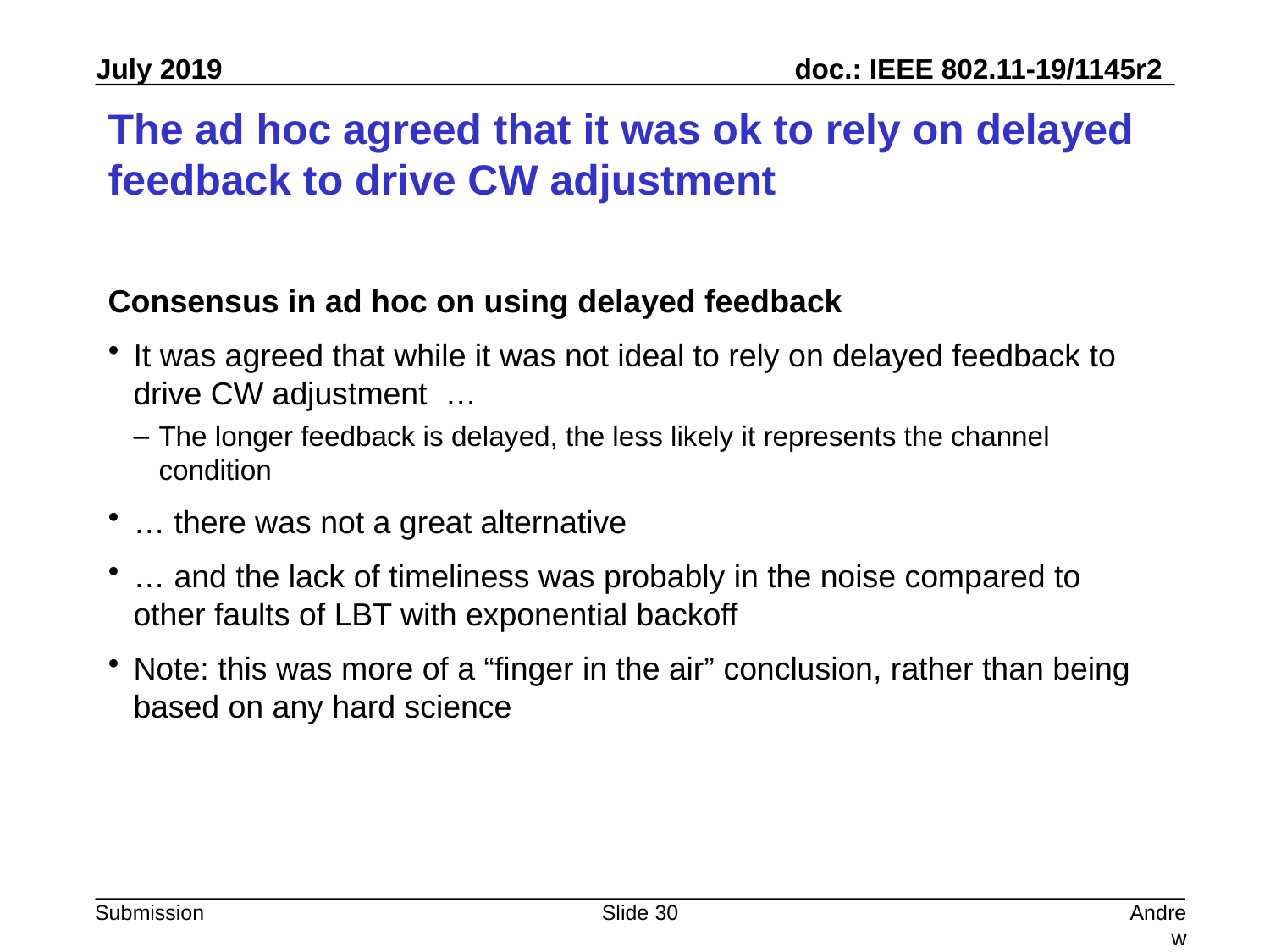

# The ad hoc agreed that it was ok to rely on delayed feedback to drive CW adjustment
Consensus in ad hoc on using delayed feedback
It was agreed that while it was not ideal to rely on delayed feedback to drive CW adjustment  …
The longer feedback is delayed, the less likely it represents the channel condition
… there was not a great alternative
… and the lack of timeliness was probably in the noise compared to other faults of LBT with exponential backoff
Note: this was more of a “finger in the air” conclusion, rather than being based on any hard science
Slide 30
Andrew Myles, Cisco